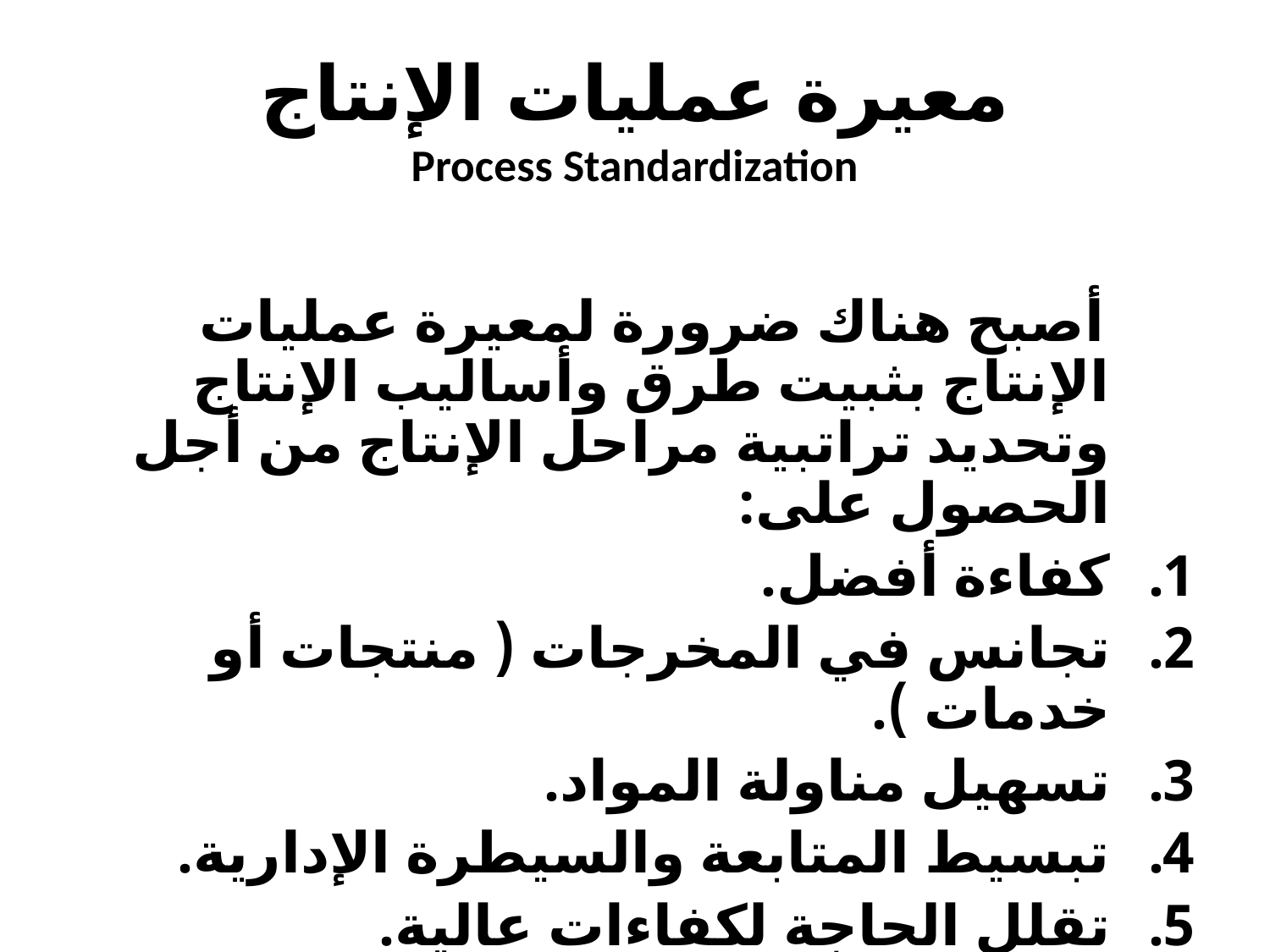

# معيرة عمليات الإنتاج Process Standardization
       أصبح هناك ضرورة لمعيرة عمليات الإنتاج بثبيت طرق وأساليب الإنتاج وتحديد تراتبية مراحل الإنتاج من أجل الحصول على:
كفاءة أفضل.
تجانس في المخرجات ( منتجات أو خدمات ).
تسهيل مناولة المواد.
تبسيط المتابعة والسيطرة الإدارية.
تقلل الحاجة لكفاءات عالية.